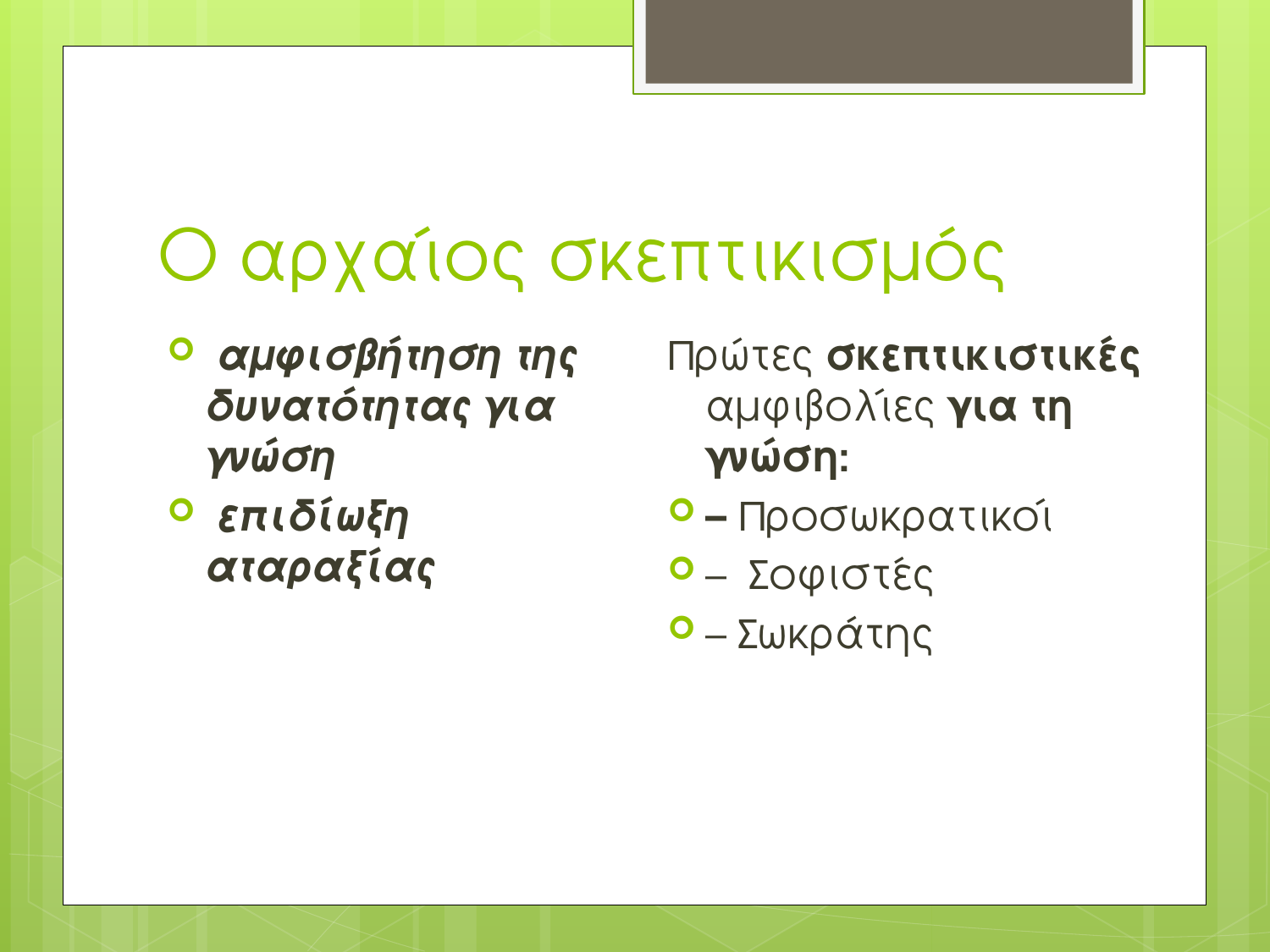

# Ο αρχαίος σκεπτικισμός
Πρώτες σκεπτικιστικές αμφιβολίες για τη γνώση:
– Προσωκρατικοί
–  Σοφιστές
– Σωκράτης

 αμφισβήτηση της δυνατότητας για γνώση
 επιδίωξη αταραξίας